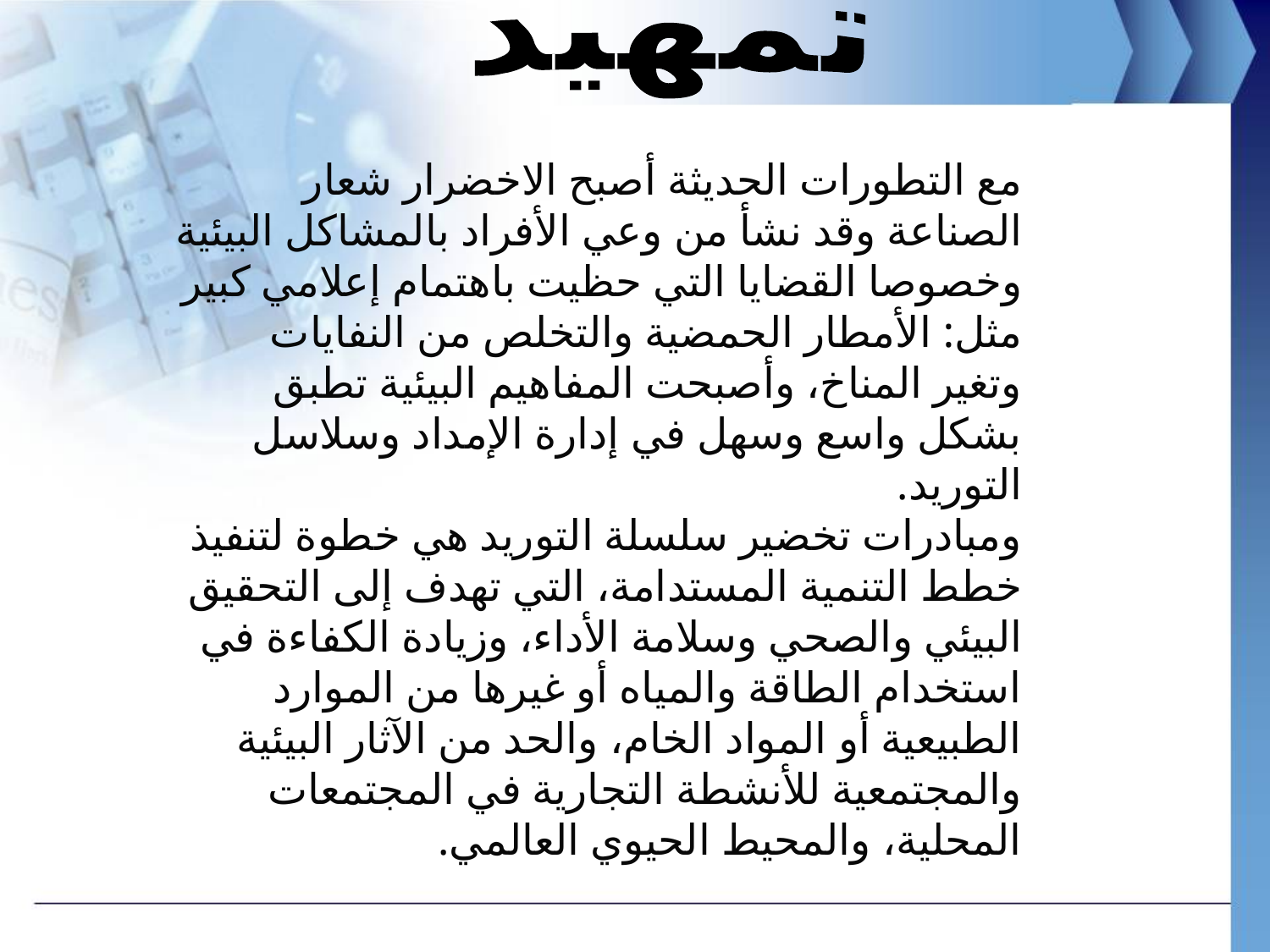

تمهيد
	مع التطورات الحديثة أصبح الاخضرار شعار الصناعة وقد نشأ من وعي الأفراد بالمشاكل البيئية وخصوصا القضايا التي حظيت باهتمام إعلامي كبير مثل: الأمطار الحمضية والتخلص من النفايات وتغير المناخ، وأصبحت المفاهيم البيئية تطبق بشكل واسع وسهل في إدارة الإمداد وسلاسل التوريد.
	ومبادرات تخضير سلسلة التوريد هي خطوة لتنفيذ خطط التنمية المستدامة، التي تهدف إلى التحقيق البيئي والصحي وسلامة الأداء، وزيادة الكفاءة في استخدام الطاقة والمياه أو غيرها من الموارد الطبيعية أو المواد الخام، والحد من الآثار البيئية والمجتمعية للأنشطة التجارية في المجتمعات المحلية، والمحيط الحيوي العالمي.